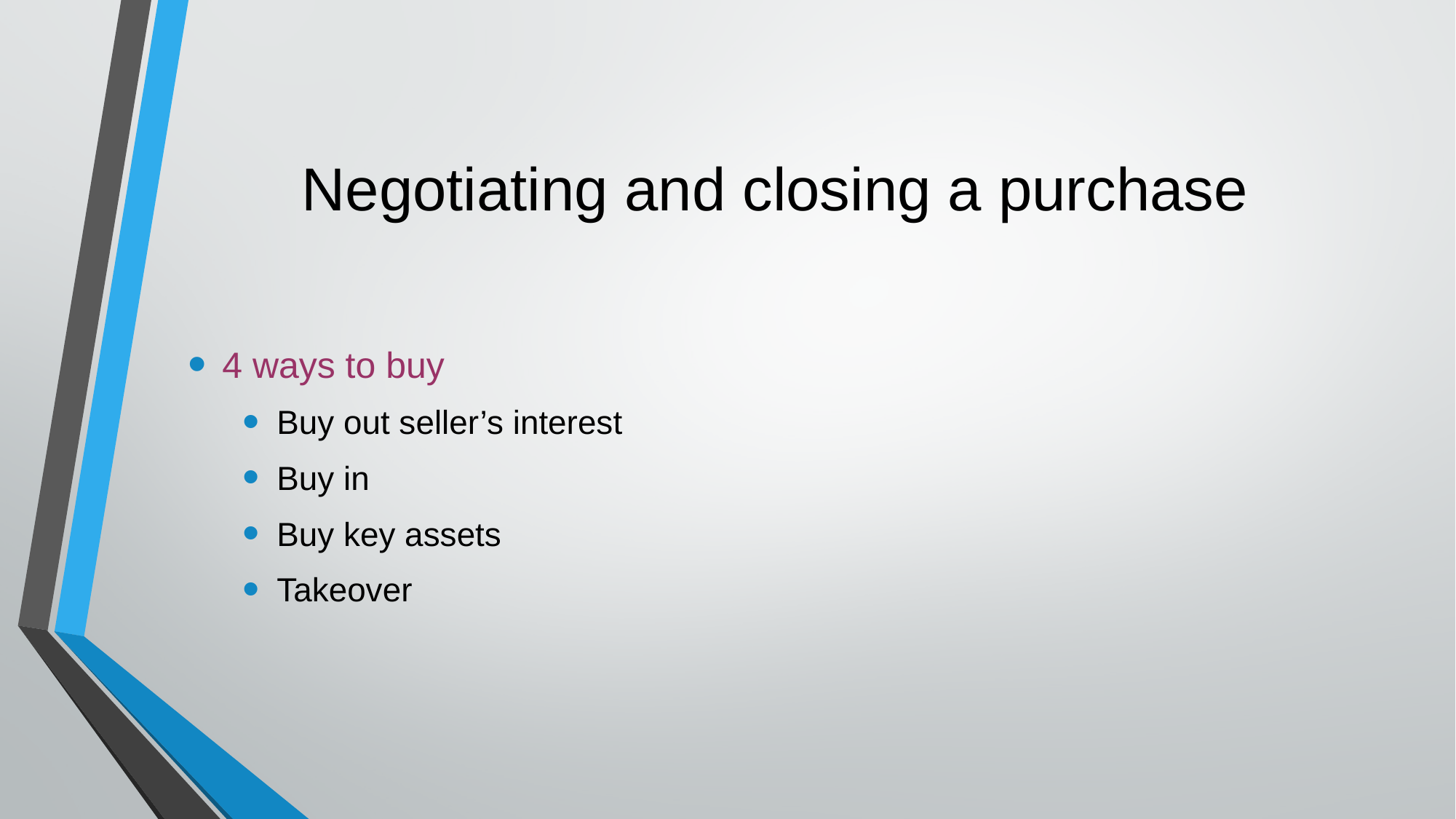

# Negotiating and closing a purchase
4 ways to buy
Buy out seller’s interest
Buy in
Buy key assets
Takeover